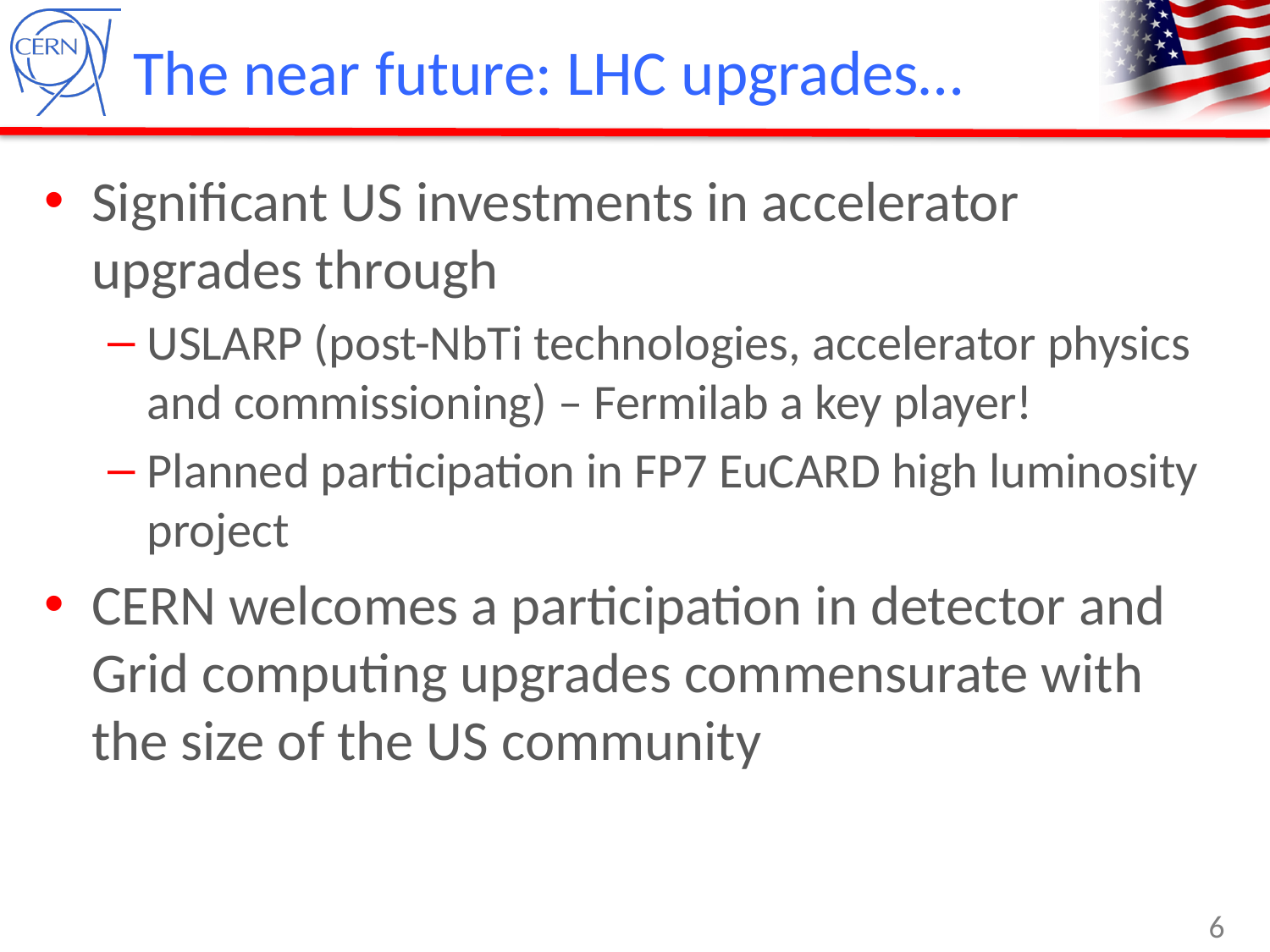

# The near future: LHC upgrades…
Significant US investments in accelerator upgrades through
USLARP (post-NbTi technologies, accelerator physics and commissioning) – Fermilab a key player!
Planned participation in FP7 EuCARD high luminosity project
CERN welcomes a participation in detector and Grid computing upgrades commensurate with the size of the US community
6